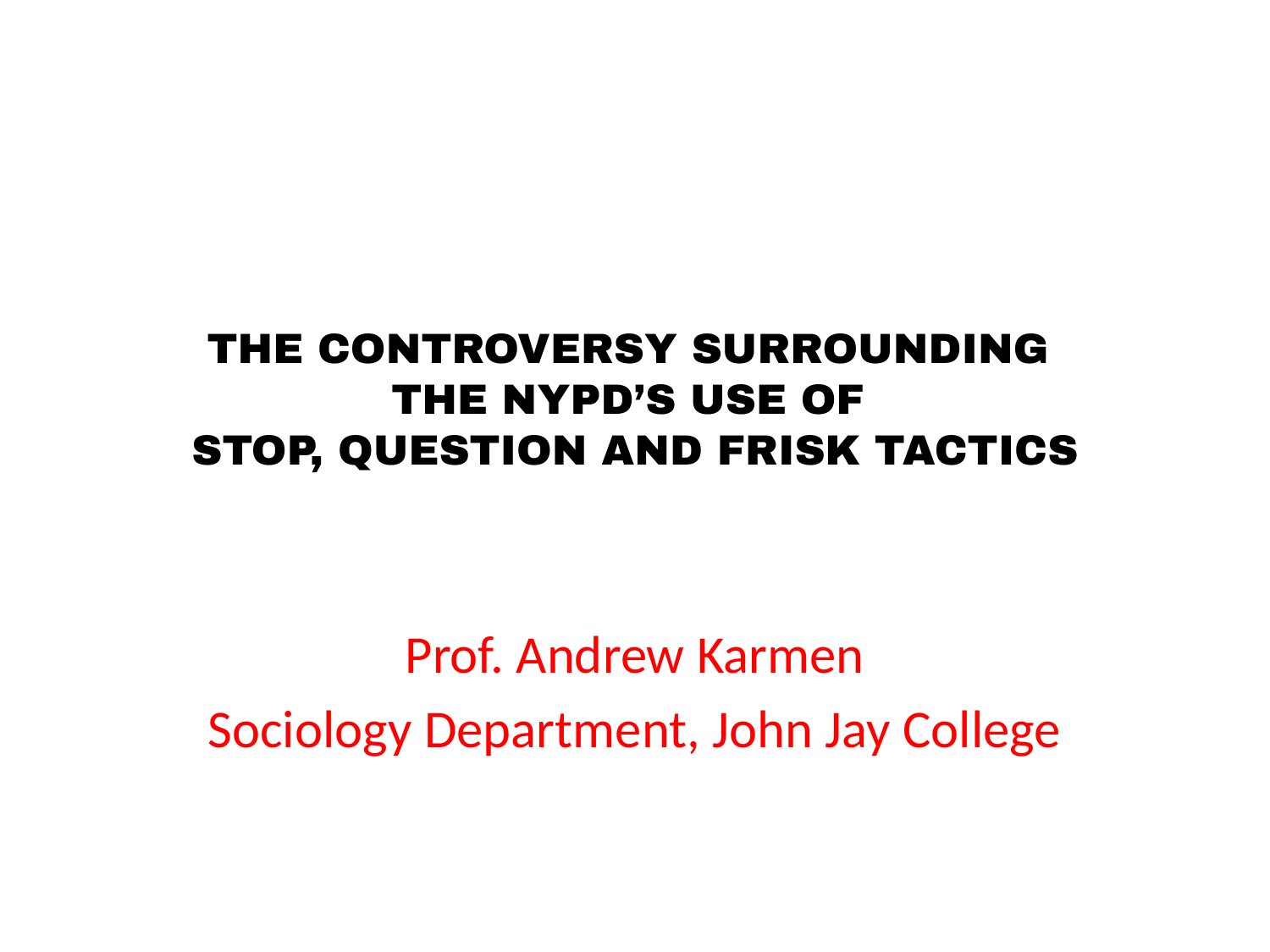

# THE CONTROVERSY SURROUNDING THE NYPD’S USE OF STOP, QUESTION AND FRISK TACTICS

Prof. Andrew Karmen
Sociology Department, John Jay College